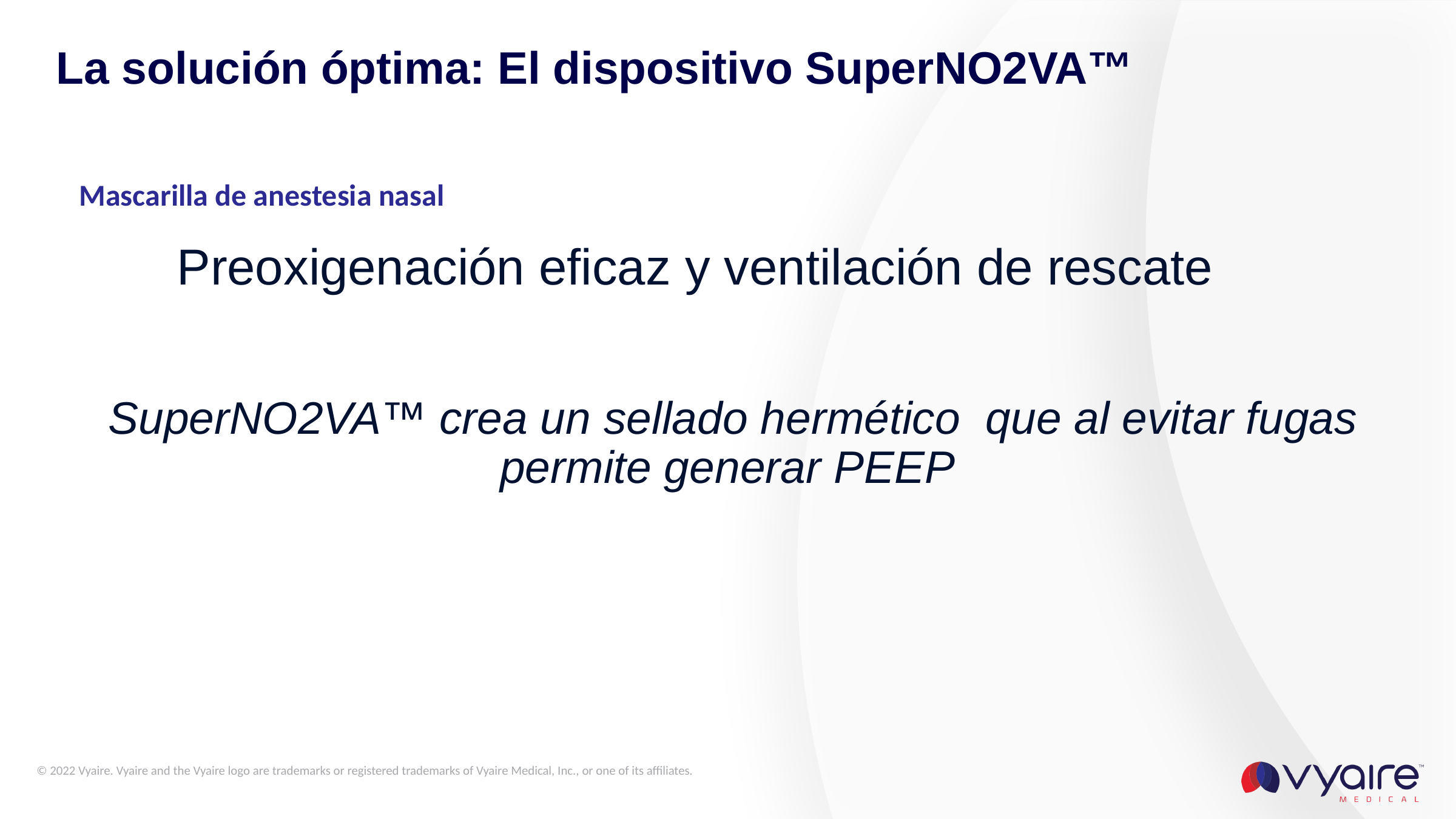

# La solución óptima: El dispositivo SuperNO2VA™
Mascarilla de anestesia nasal
Preoxigenación eficaz y ventilación de rescate
SuperNO2VA™ crea un sellado hermético  que al evitar fugas permite generar PEEP